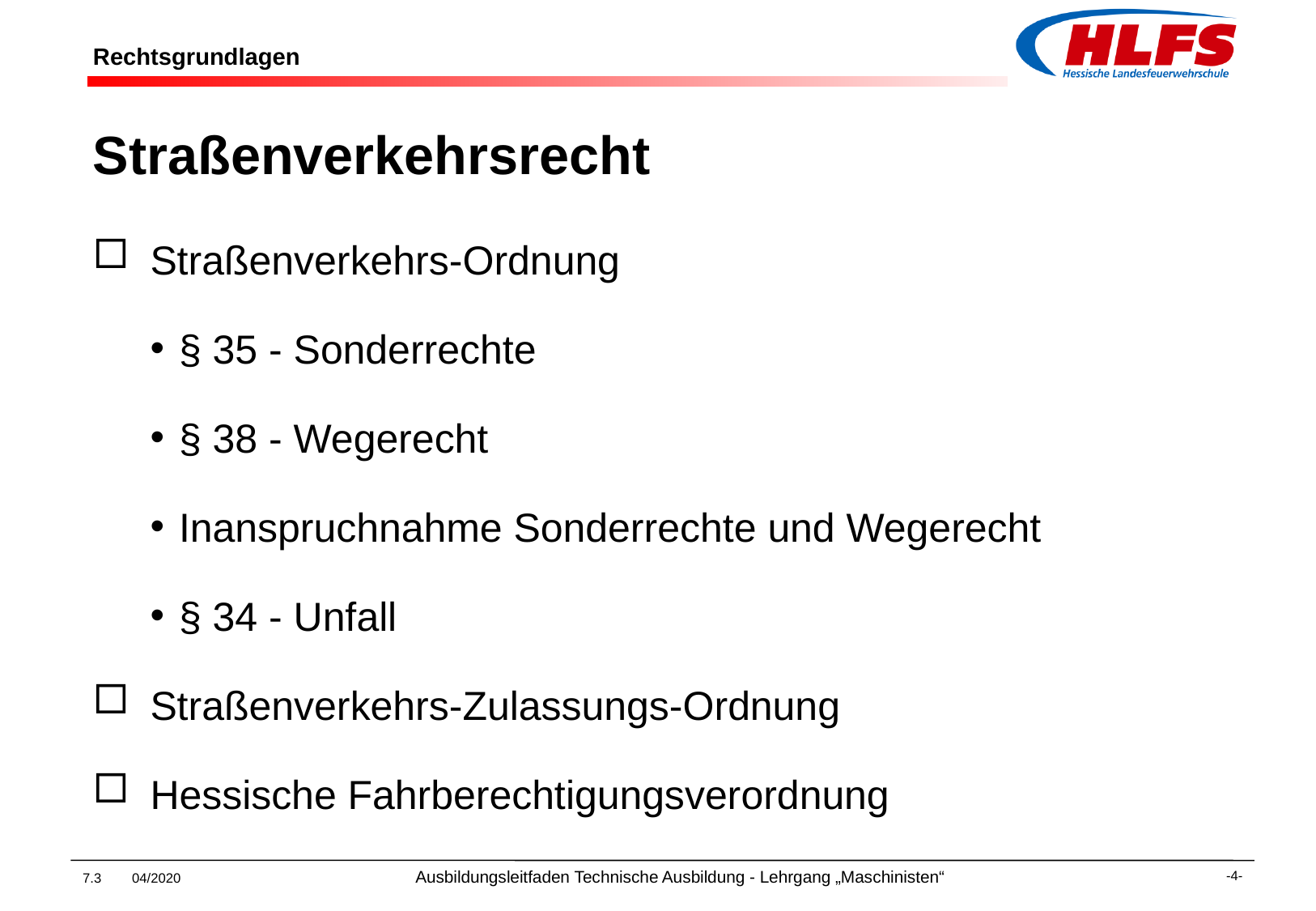

# Rechtsgrundlagen
Straßenverkehrsrecht

Straßenverkehrs-Ordnung
§ 35 - Sonderrechte
§ 38 - Wegerecht
Inanspruchnahme Sonderrechte und Wegerecht
§ 34 - Unfall
Straßenverkehrs-Zulassungs-Ordnung
Hessische Fahrberechtigungsverordnung

7.3        04/2020                                                             Ausbildungsleitfaden Technische Ausbildung - Lehrgang „Maschinisten“
-4-